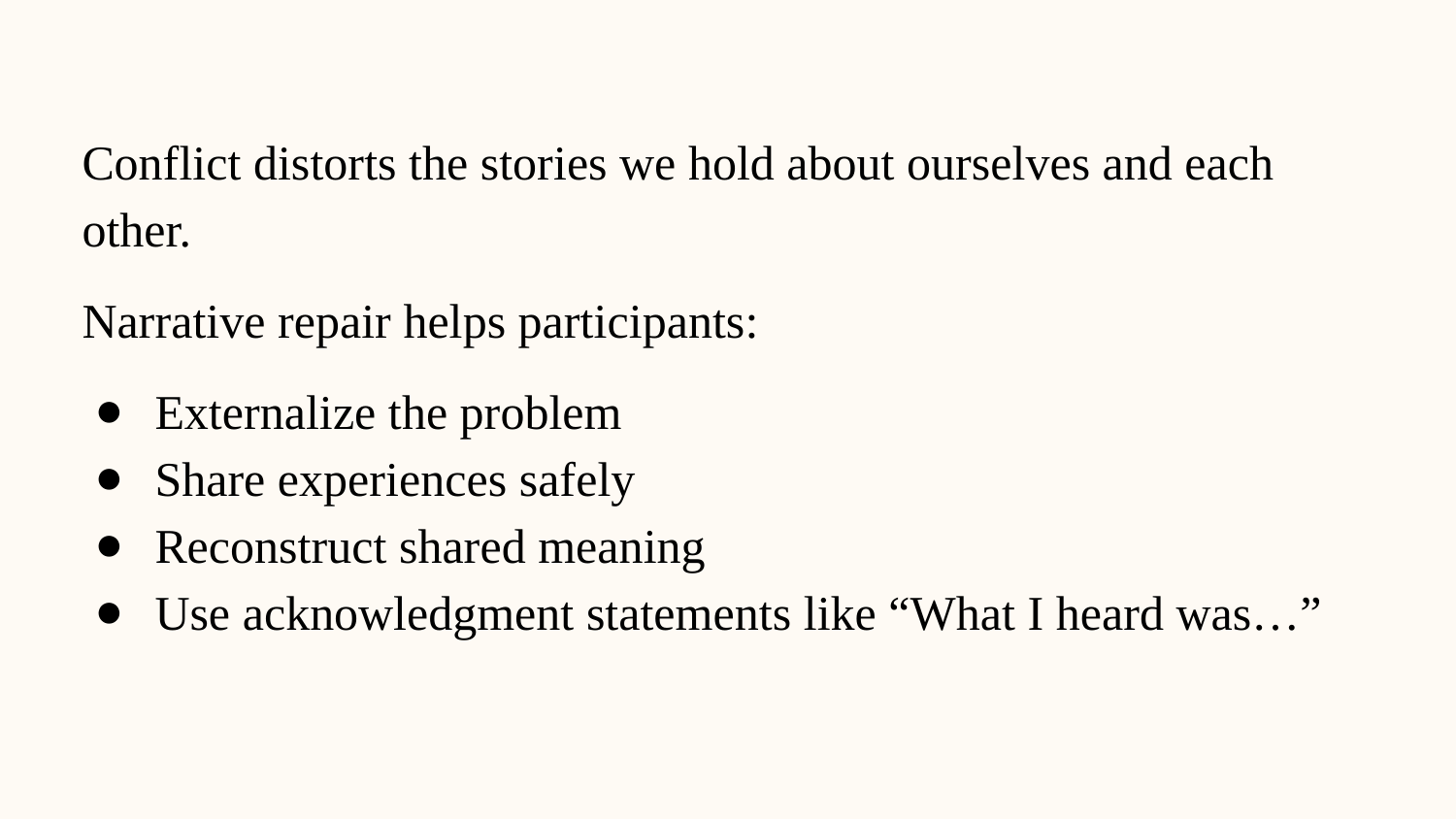

Conflict distorts the stories we hold about ourselves and each other.
Narrative repair helps participants:
Externalize the problem
Share experiences safely
Reconstruct shared meaning
Use acknowledgment statements like “What I heard was…”